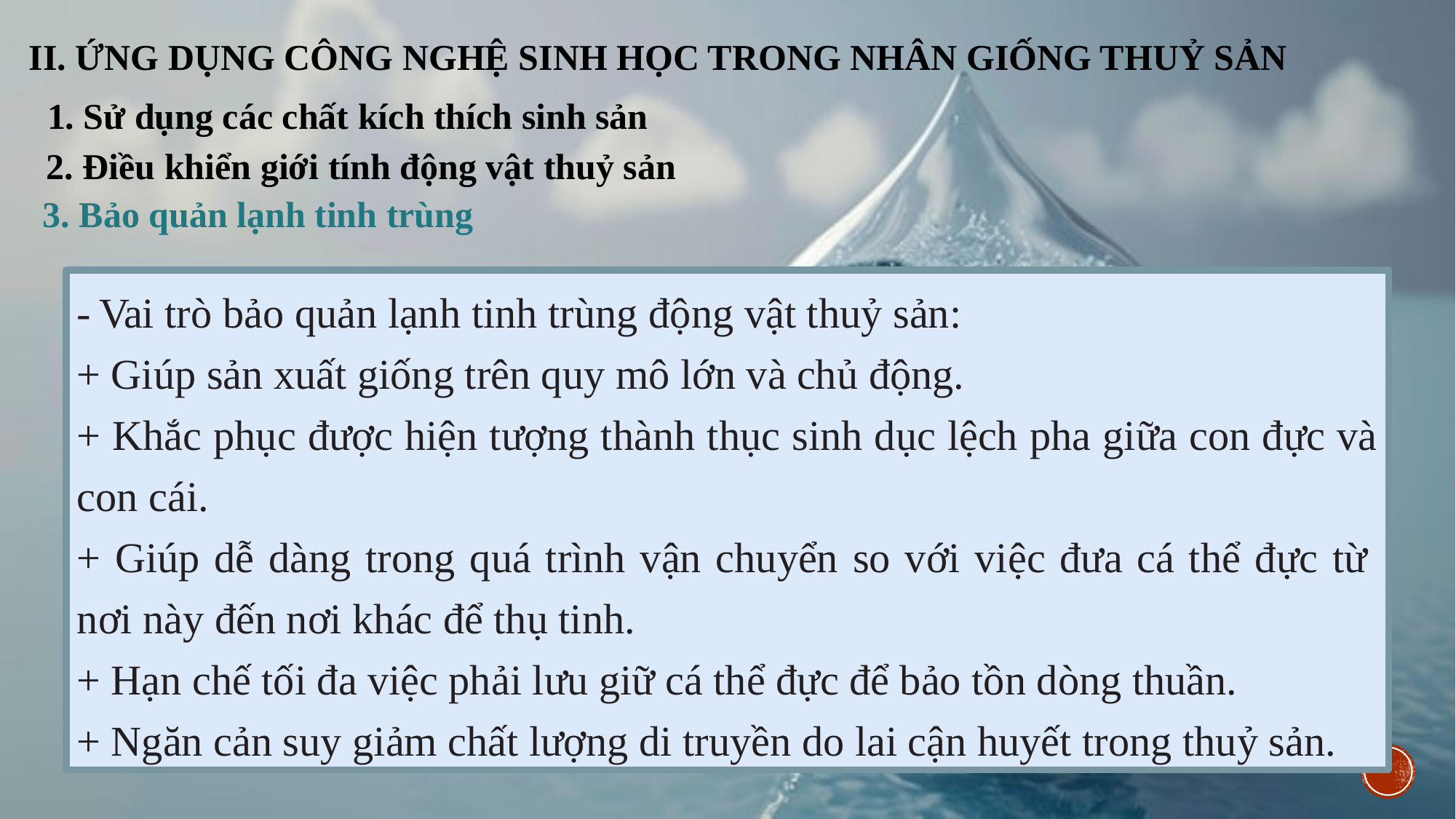

II. ỨNG DỤNG CÔNG NGHỆ SINH HỌC TRONG NHÂN GIỐNG THUỶ SẢN
1. Sử dụng các chất kích thích sinh sản
2. Điều khiển giới tính động vật thuỷ sản
3. Bảo quản lạnh tinh trùng
- Vai trò bảo quản lạnh tinh trùng động vật thuỷ sản:
+ Giúp sản xuất giống trên quy mô lớn và chủ động.
+ Khắc phục được hiện tượng thành thục sinh dục lệch pha giữa con đực và con cái.
+ Giúp dễ dàng trong quá trình vận chuyển so với việc đưa cá thể đực từ nơi này đến nơi khác để thụ tinh.
+ Hạn chế tối đa việc phải lưu giữ cá thể đực để bảo tồn dòng thuần.
+ Ngăn cản suy giảm chất lượng di truyền do lai cận huyết trong thuỷ sản.